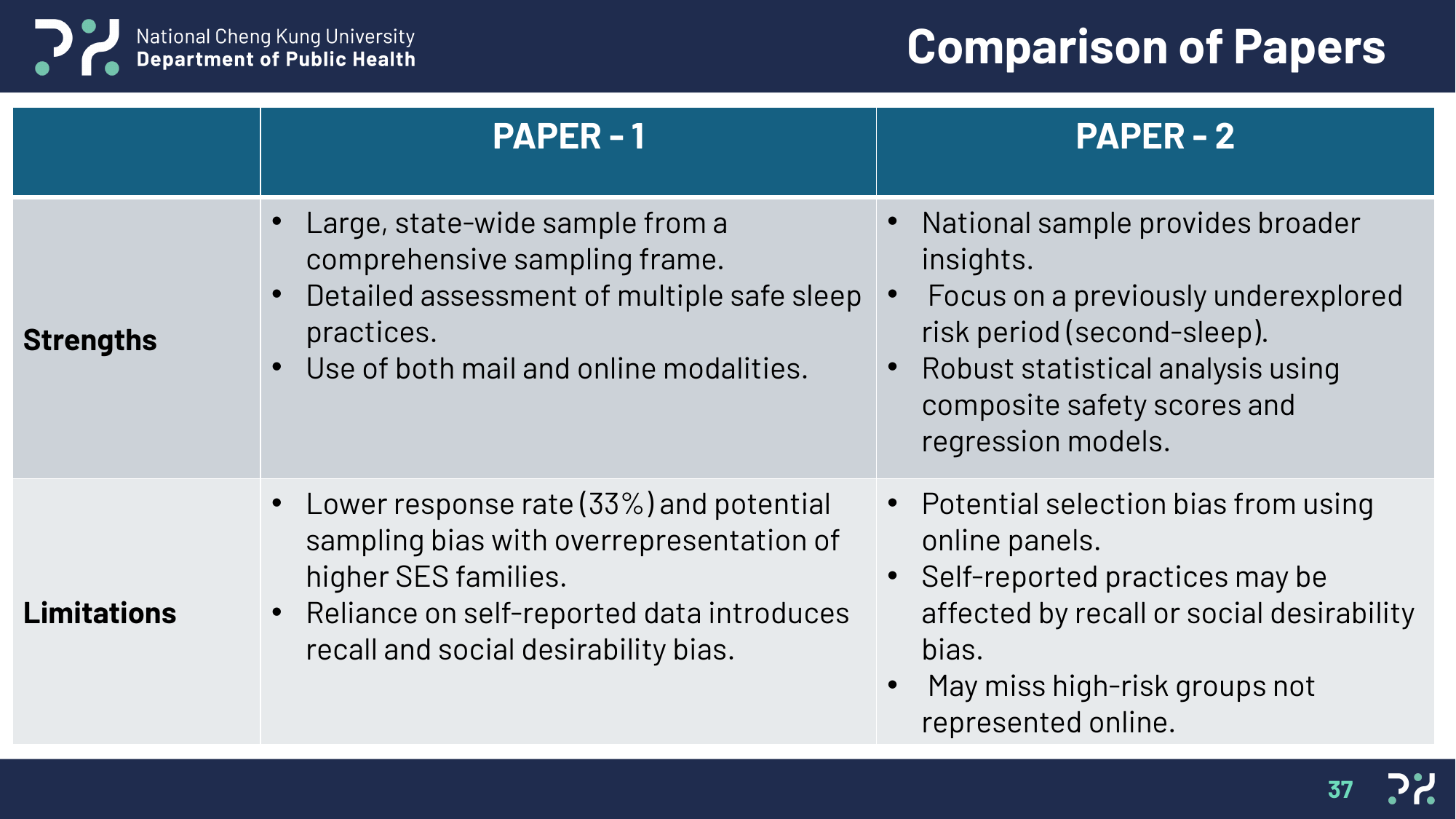

# Comparison of Papers
|  | PAPER - 1 | PAPER - 2 |
| --- | --- | --- |
| Strengths | Large, state-wide sample from a comprehensive sampling frame. Detailed assessment of multiple safe sleep practices. Use of both mail and online modalities. | National sample provides broader insights. Focus on a previously underexplored risk period (second-sleep). Robust statistical analysis using composite safety scores and regression models. |
| Limitations | Lower response rate (33%) and potential sampling bias with overrepresentation of higher SES families. Reliance on self-reported data introduces recall and social desirability bias. | Potential selection bias from using online panels. Self-reported practices may be affected by recall or social desirability bias. May miss high-risk groups not represented online. |
37